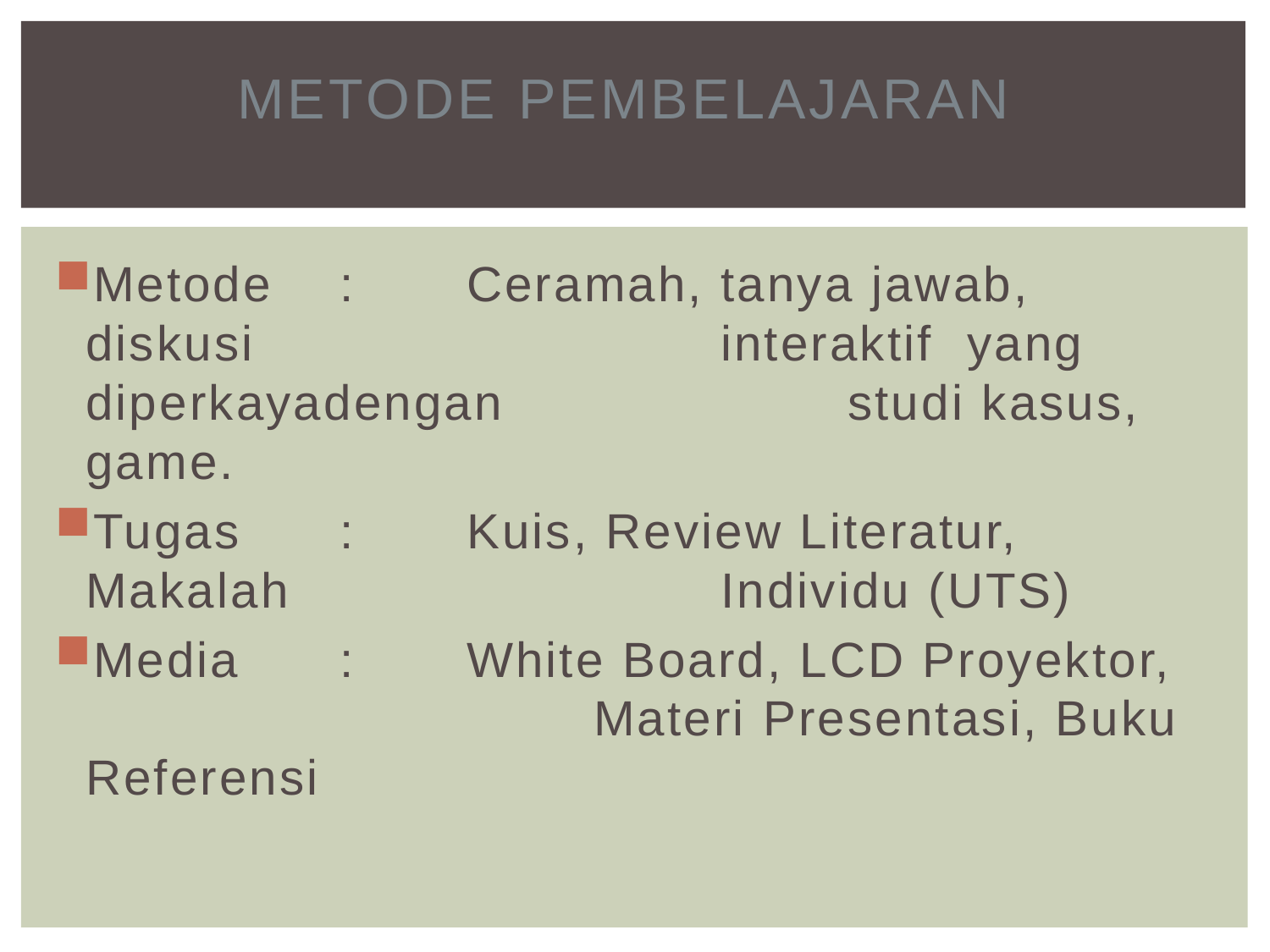

# Metode Pembelajaran
Metode	:	Ceramah, tanya jawab, diskusi 				interaktif  yang diperkayadengan 			studi kasus, game.
Tugas	:	Kuis, Review Literatur, Makalah 				Individu (UTS)
Media	:	White Board, LCD Proyektor, 				Materi Presentasi, Buku Referensi